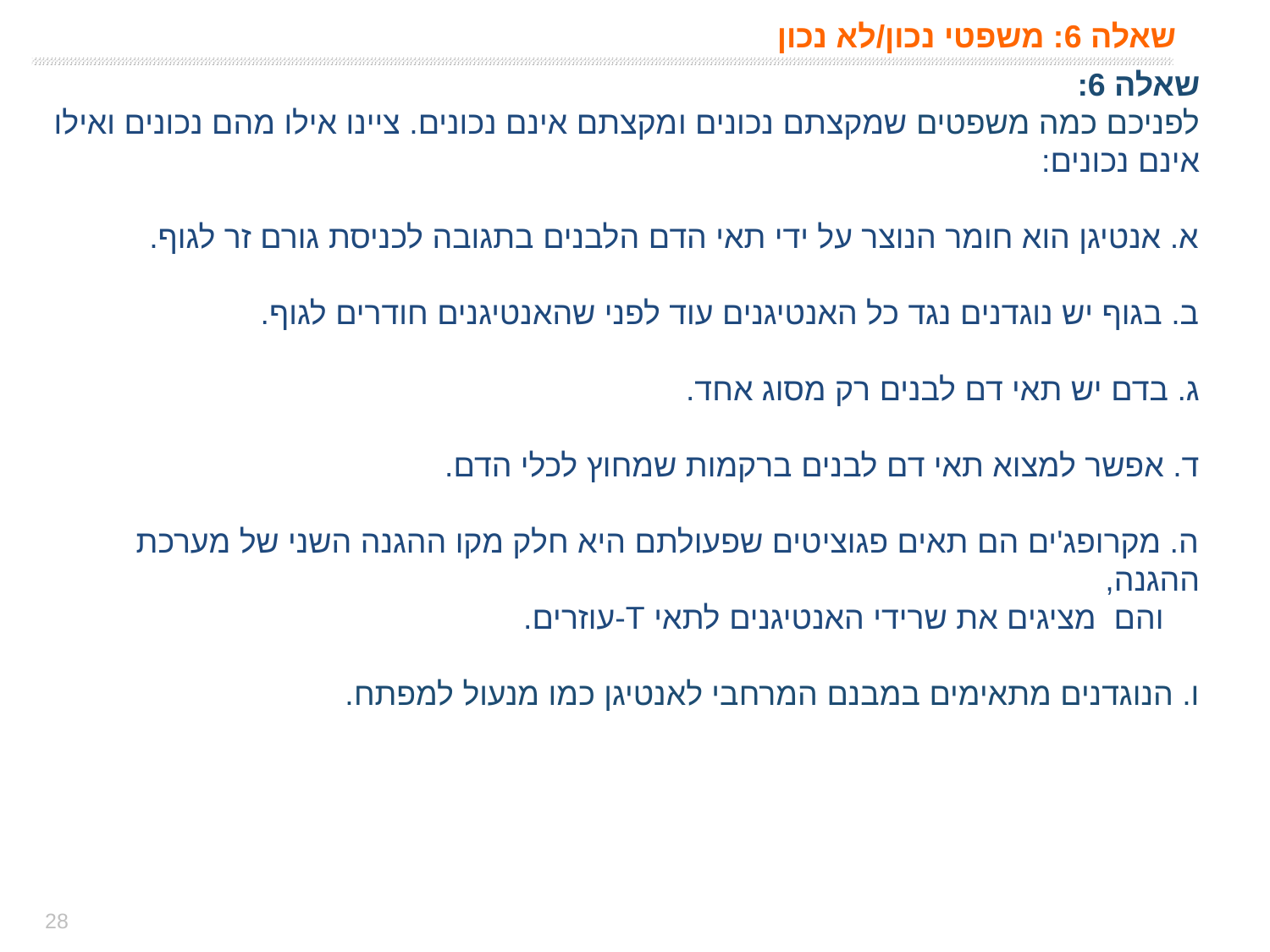

# שאלה 6: משפטי נכון/לא נכון

שאלה 6:
לפניכם כמה משפטים שמקצתם נכונים ומקצתם אינם נכונים. ציינו אילו מהם נכונים ואילו אינם נכונים:

א. אנטיגן הוא חומר הנוצר על ידי תאי הדם הלבנים בתגובה לכניסת גורם זר לגוף.

ב. בגוף יש נוגדנים נגד כל האנטיגנים עוד לפני שהאנטיגנים חודרים לגוף.

ג. בדם יש תאי דם לבנים רק מסוג אחד.

ד. אפשר למצוא תאי דם לבנים ברקמות שמחוץ לכלי הדם.

ה. מקרופג'ים הם תאים פגוציטים שפעולתם היא חלק מקו ההגנה השני של מערכת ההגנה,
    והם  מציגים את שרידי האנטיגנים לתאי T-עוזרים.

ו. הנוגדנים מתאימים במבנם המרחבי לאנטיגן כמו מנעול למפתח.

28